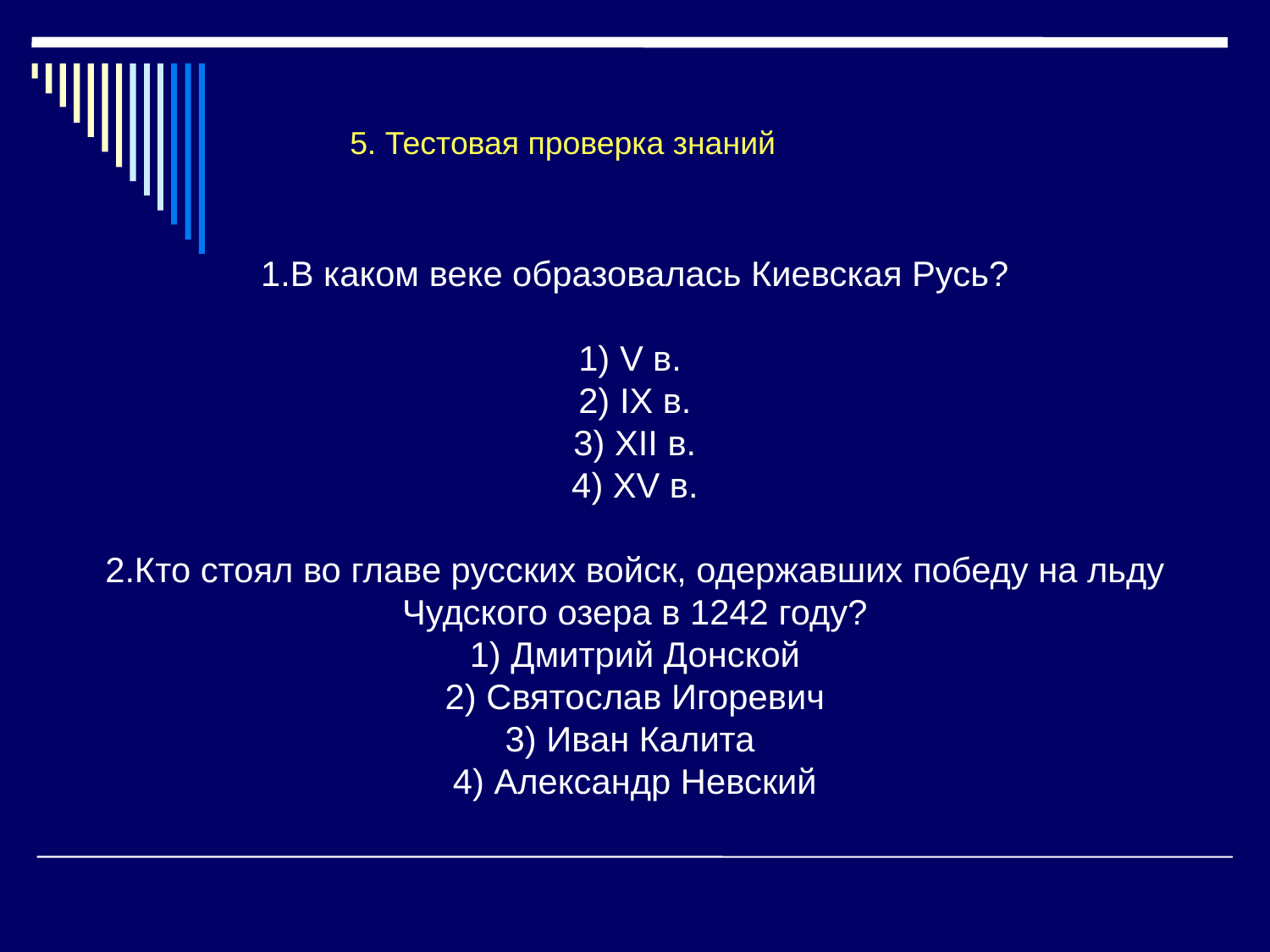

5. Тестовая проверка знаний
# 1.В каком веке образовалась Киевская Русь? 1) V в. 2) IX в. 3) ХII в. 4) XV в. 2.Кто стоял во главе русских войск, одержавших победу на льду Чудского озера в 1242 году? 1) Дмитрий Донской 2) Святослав Игоревич 3) Иван Калита 4) Александр Невский